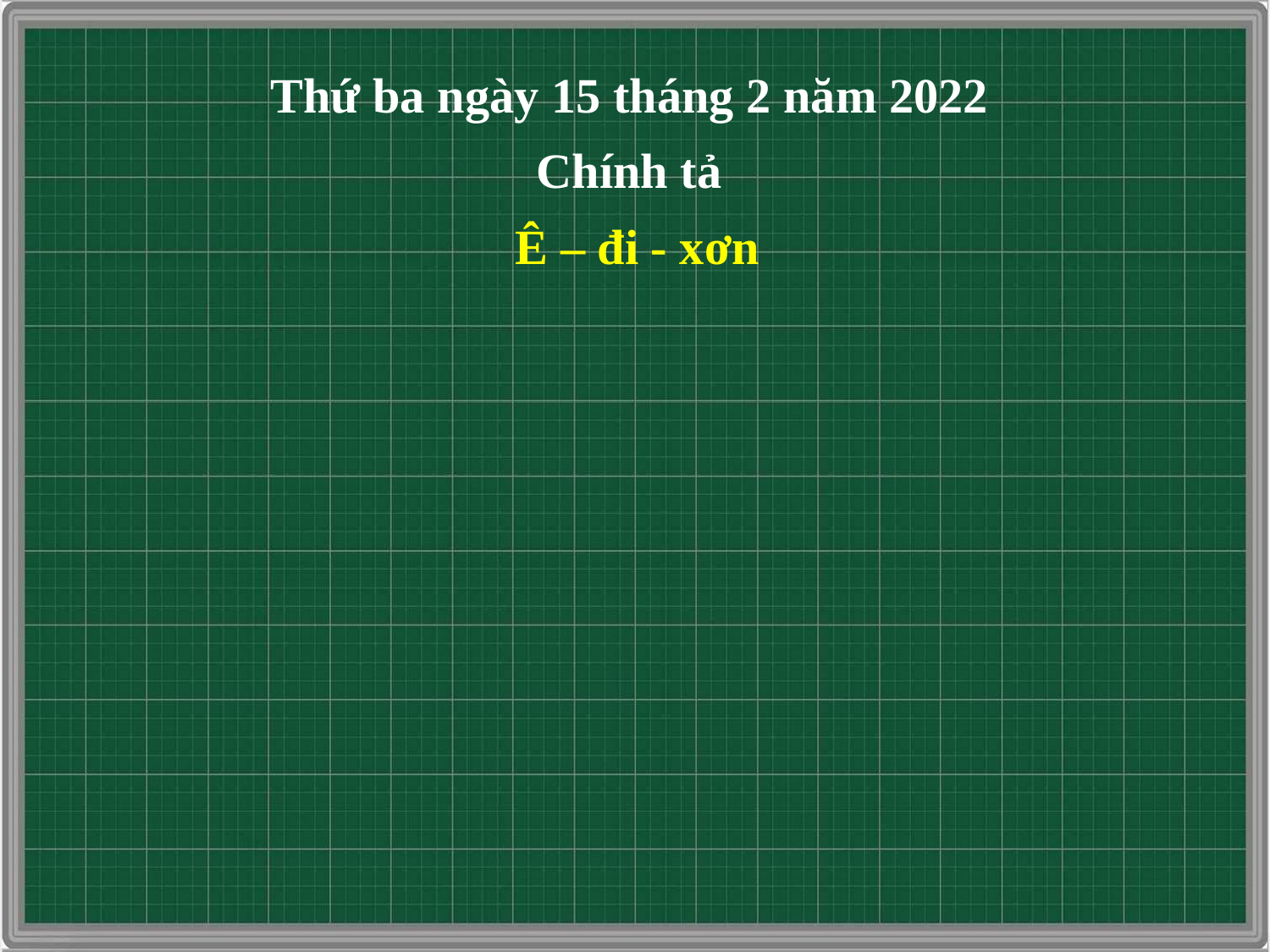

Thứ ba ngày 15 tháng 2 năm 2022
Chính tả
 Ê – đi - xơn